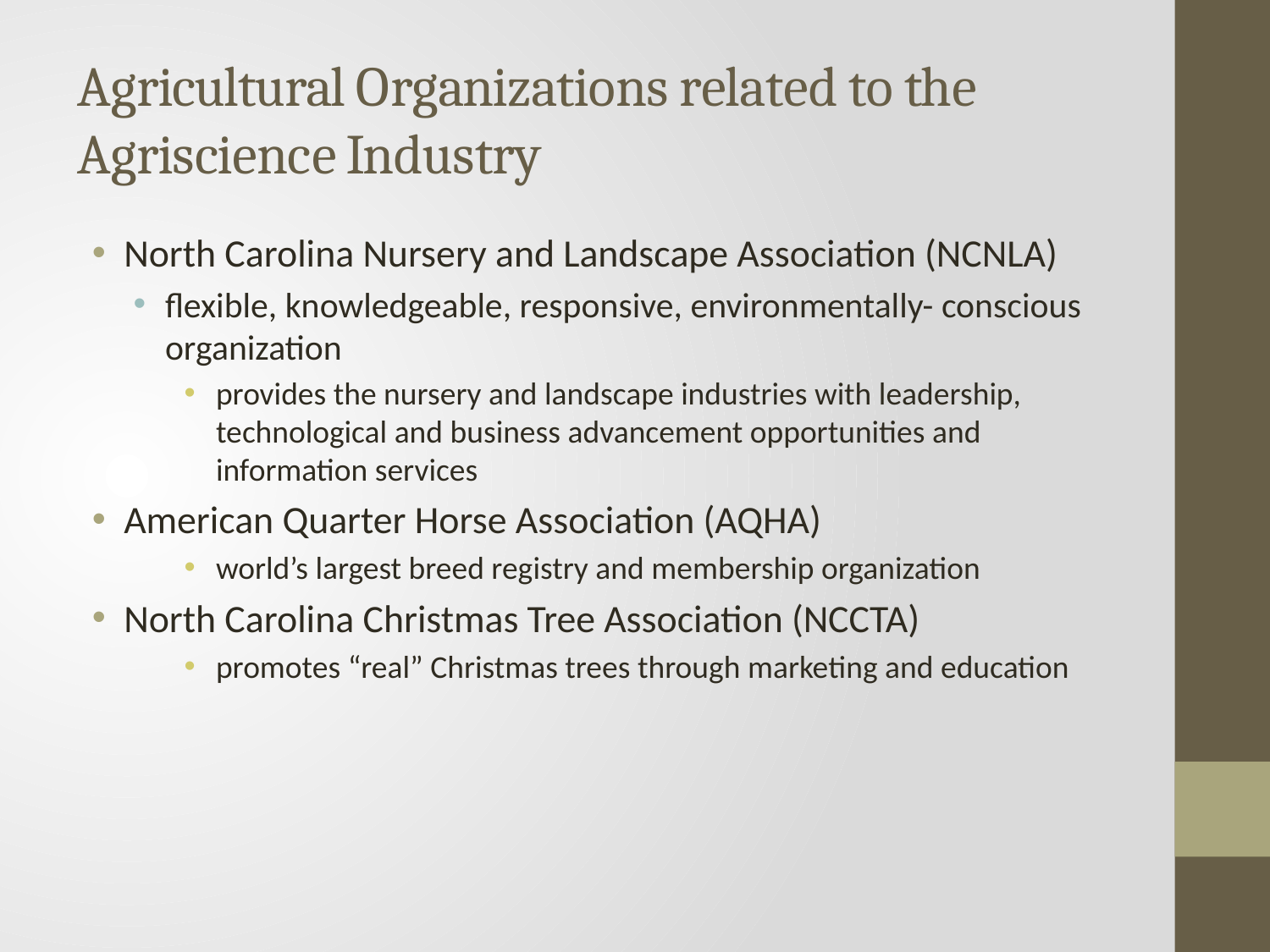

# Agricultural Organizations related to the Agriscience Industry
North Carolina Nursery and Landscape Association (NCNLA)
flexible, knowledgeable, responsive, environmentally- conscious organization
provides the nursery and landscape industries with leadership, technological and business advancement opportunities and information services
American Quarter Horse Association (AQHA)
world’s largest breed registry and membership organization
North Carolina Christmas Tree Association (NCCTA)
promotes “real” Christmas trees through marketing and education